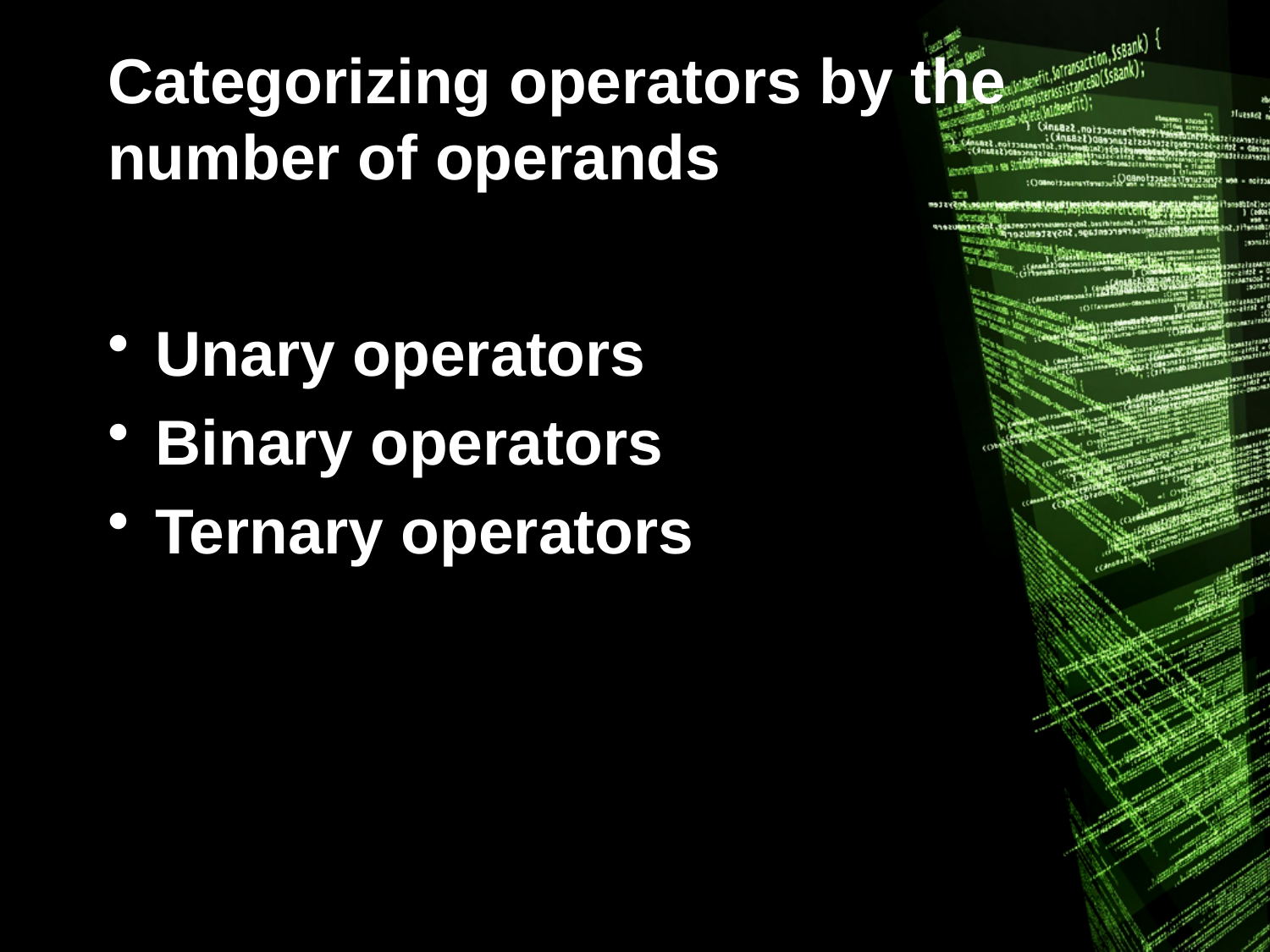

# Categorizing operators by the number of operands
Unary operators
Binary operators
Ternary operators